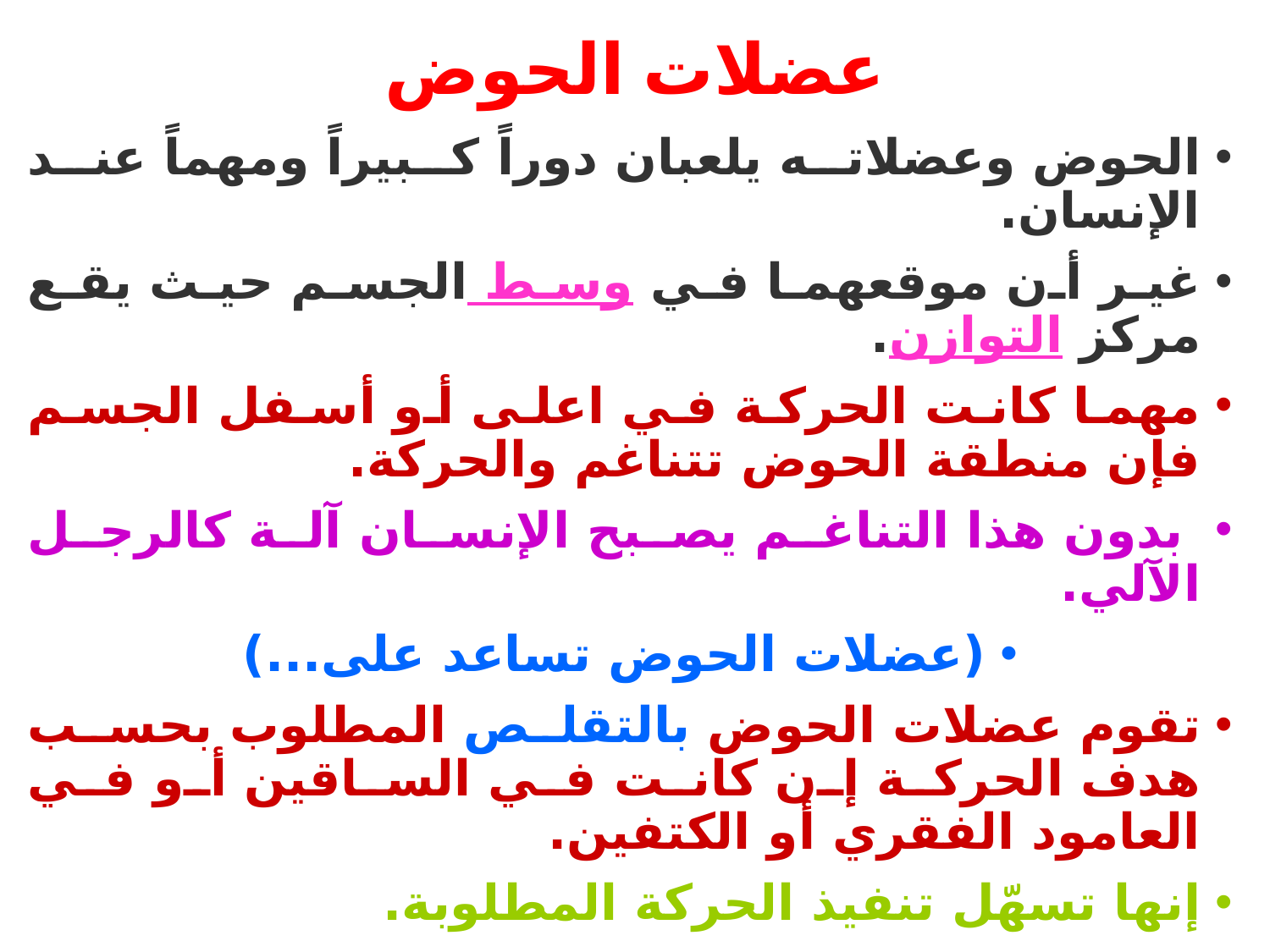

# عضلات الحوض
الحوض وعضلاته يلعبان دوراً كبيراً ومهماً عند الإنسان.
غير أن موقعهما في وسط الجسم حيث يقع مركز التوازن.
مهما كانت الحركة في اعلى أو أسفل الجسم فإن منطقة الحوض تتناغم والحركة.
 بدون هذا التناغم يصبح الإنسان آلة كالرجل الآلي.
(عضلات الحوض تساعد على...)
تقوم عضلات الحوض بالتقلص المطلوب بحسب هدف الحركة إن كانت في الساقين أو في العامود الفقري أو الكتفين.
إنها تسهّل تنفيذ الحركة المطلوبة.
إنها تؤمّن الحماية.
تساعد في توجيه قوة وسرعة ومقاومة الحركة البيوميكانيكية.